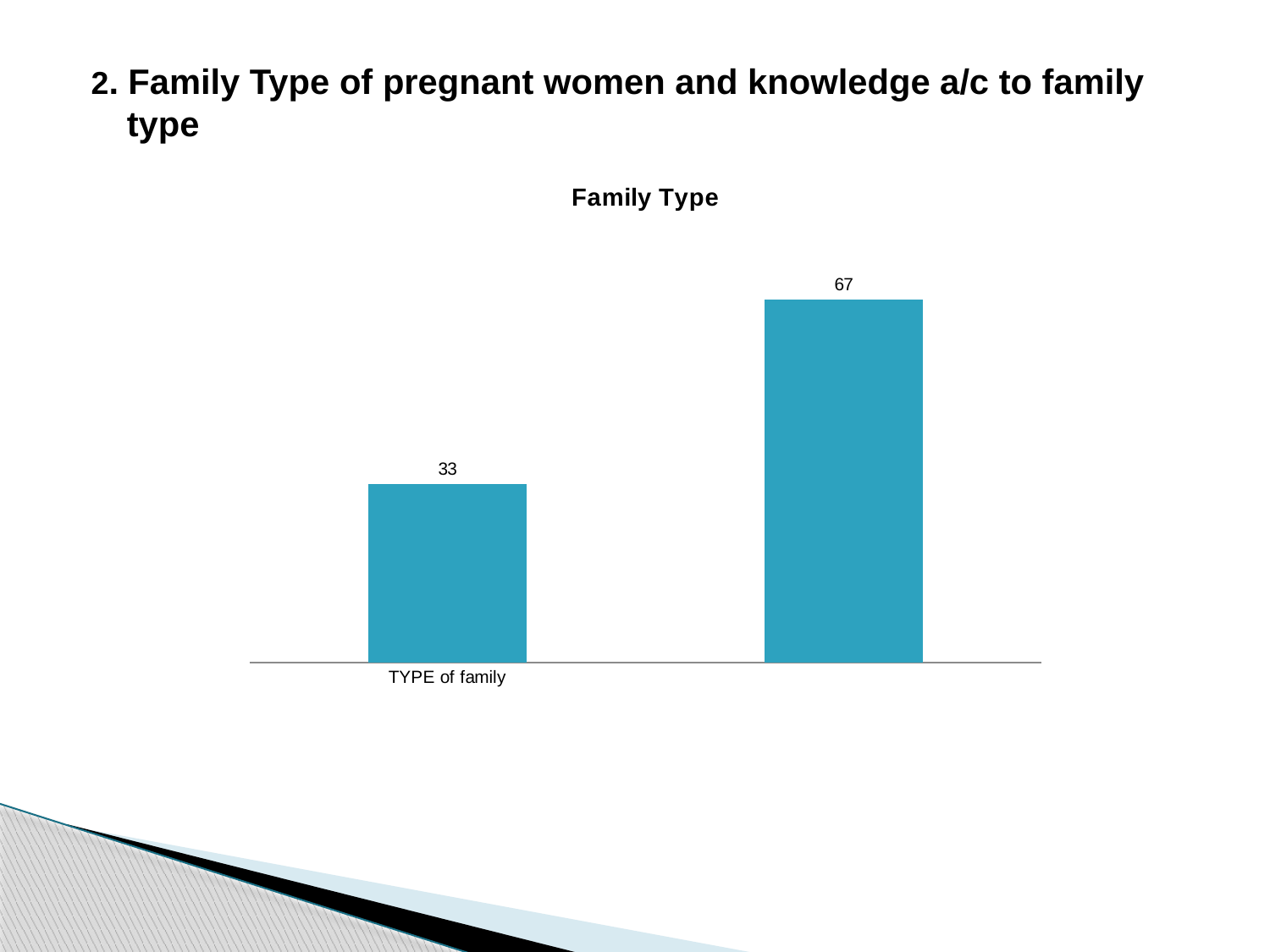

2. Family Type of pregnant women and knowledge a/c to family type

### Chart: Family Type

| Category |  |
|---|---|
| TYPE of family | 33.0 |